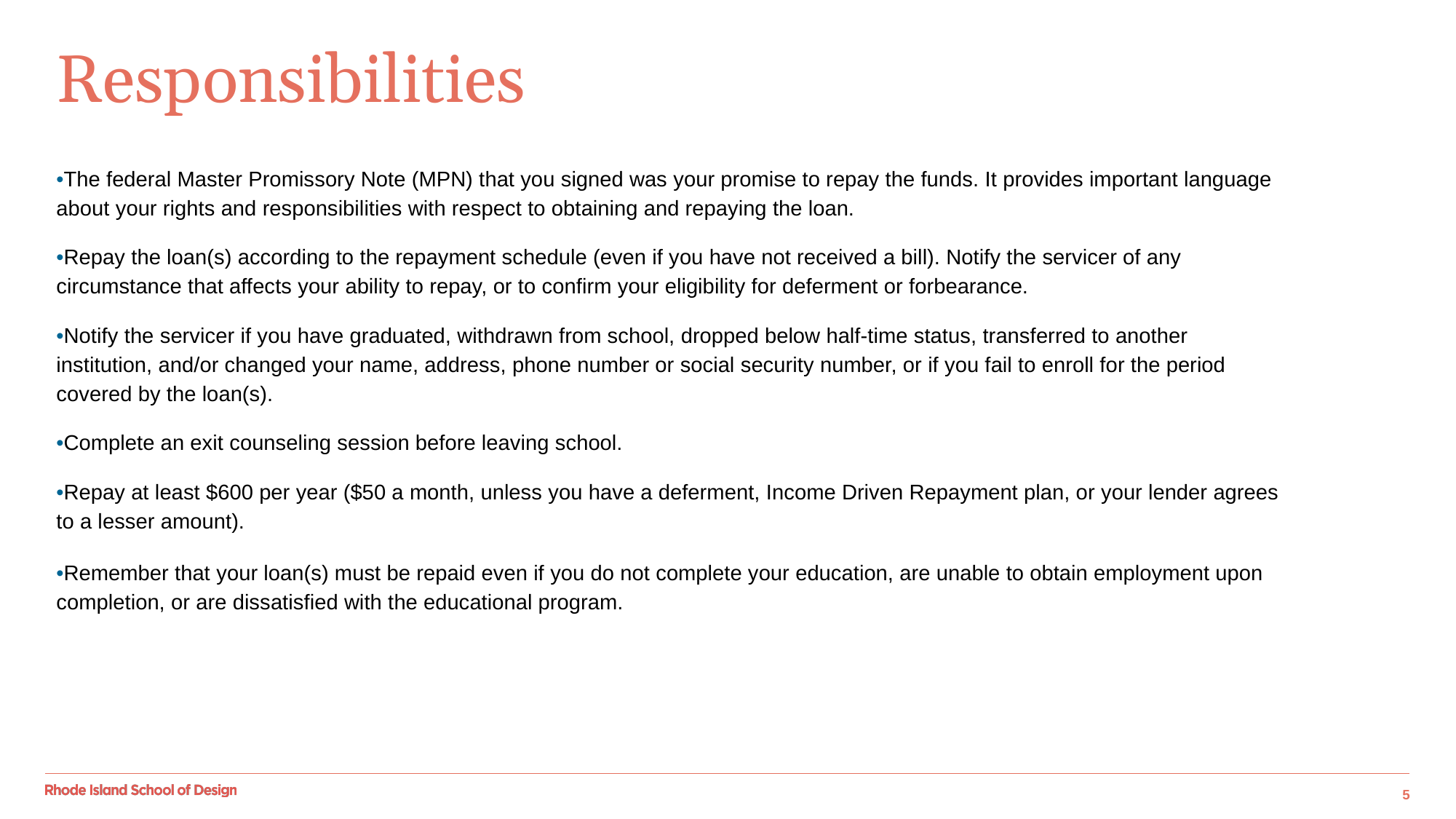

# Responsibilities
•The federal Master Promissory Note (MPN) that you signed was your promise to repay the funds. It provides important language about your rights and responsibilities with respect to obtaining and repaying the loan.
•Repay the loan(s) according to the repayment schedule (even if you have not received a bill). Notify the servicer of any circumstance that affects your ability to repay, or to confirm your eligibility for deferment or forbearance.
•Notify the servicer if you have graduated, withdrawn from school, dropped below half-time status, transferred to another institution, and/or changed your name, address, phone number or social security number, or if you fail to enroll for the period covered by the loan(s).
•Complete an exit counseling session before leaving school.
•Repay at least $600 per year ($50 a month, unless you have a deferment, Income Driven Repayment plan, or your lender agrees to a lesser amount).
•Remember that your loan(s) must be repaid even if you do not complete your education, are unable to obtain employment upon completion, or are dissatisfied with the educational program.